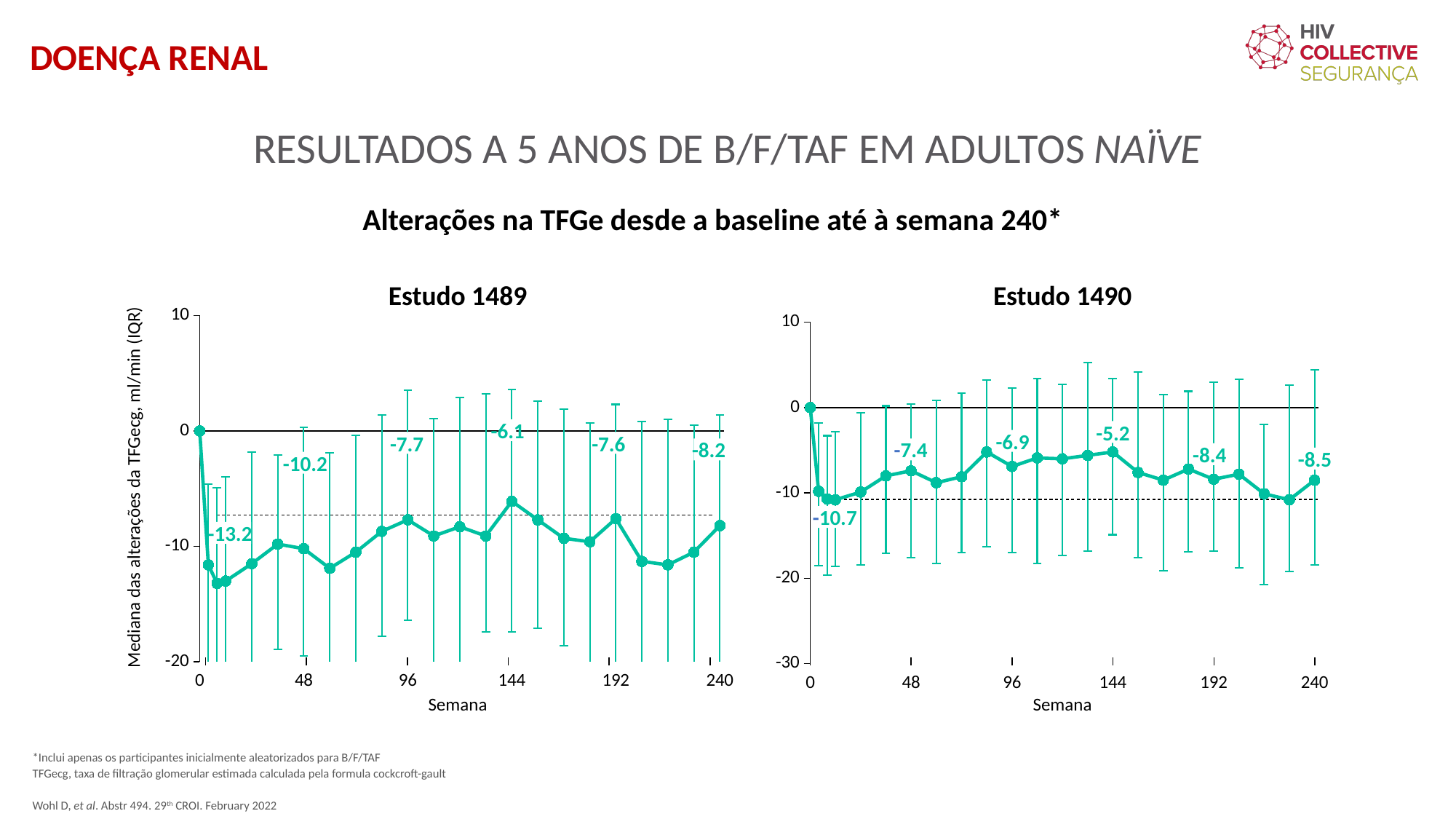

DOENÇA RENAL
ReSULTADOS A 5 ANOS DE B/F/TAF EM ADULTOS NAÏVE
Alterações na TFGe desde a baseline até à semana 240*
Estudo 1489
Estudo 1490

### Chart

| Category | B/F/TAF |
|---|---|

### Chart

| Category | B/F/TAF |
|---|---|
-6.1
-5.2
-6.9
-7.7
-7.6
-8.2
-7.4
-8.4
-8.5
-10.2
Mediana das alterações da TFGecg, ml/min (IQR)
-10.7
-13.2
Semana
Semana
*Inclui apenas os participantes inicialmente aleatorizados para B/F/TAF
TFGecg, taxa de filtração glomerular estimada calculada pela formula cockcroft-gault

Wohl D, et al. Abstr 494. 29th CROI. February 2022